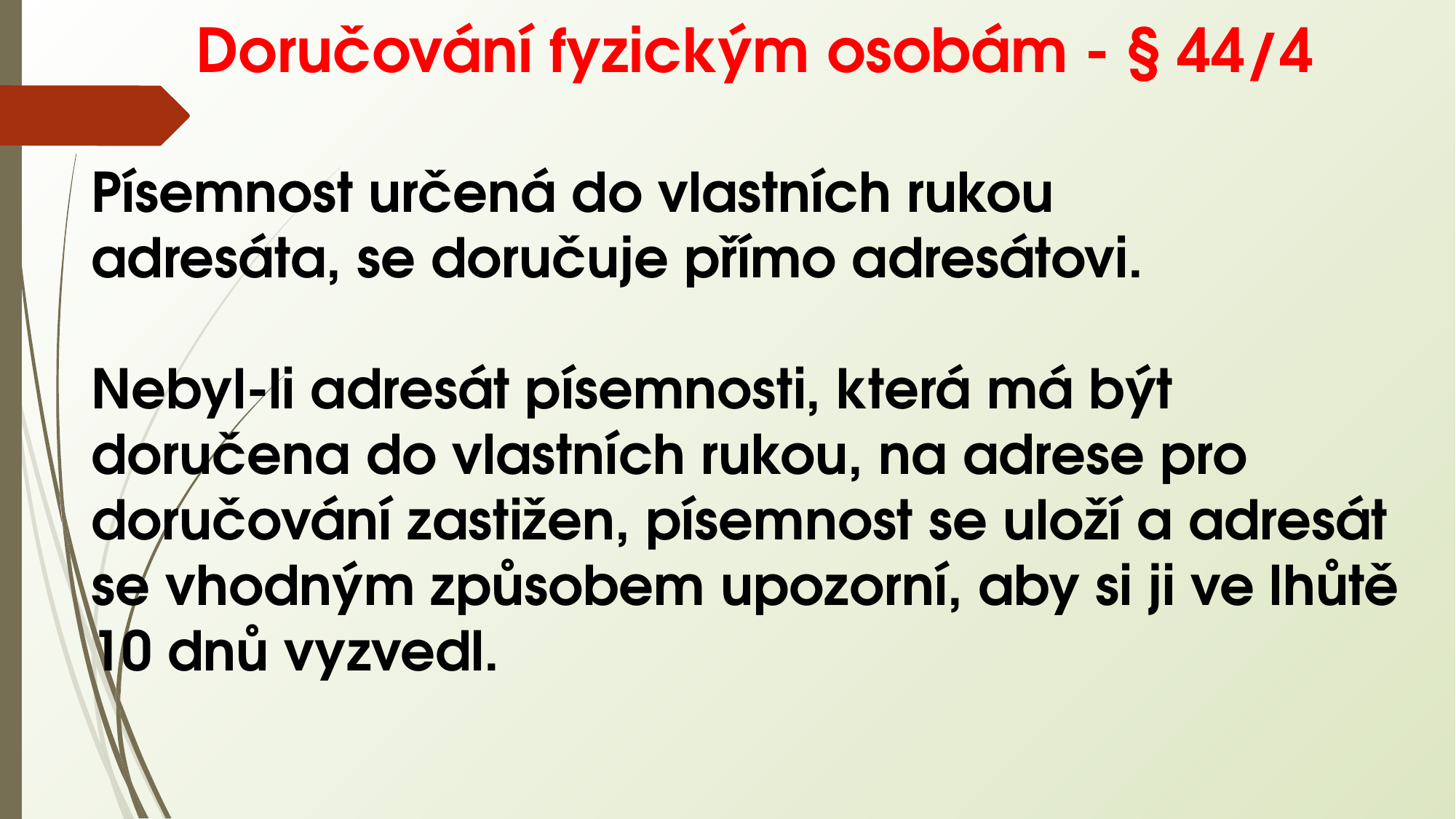

Doručování fyzickým osobám - § 44/4

Písemnost určená do vlastních rukou
adresáta, se doručuje přímo adresátovi.

Nebyl-li adresát písemnosti, která má být  doručena do vlastních rukou, na adrese pro doručování zastižen, písemnost se uloží a adresát se vhodným způsobem upozorní, aby si ji ve lhůtě 10 dnů vyzvedl.